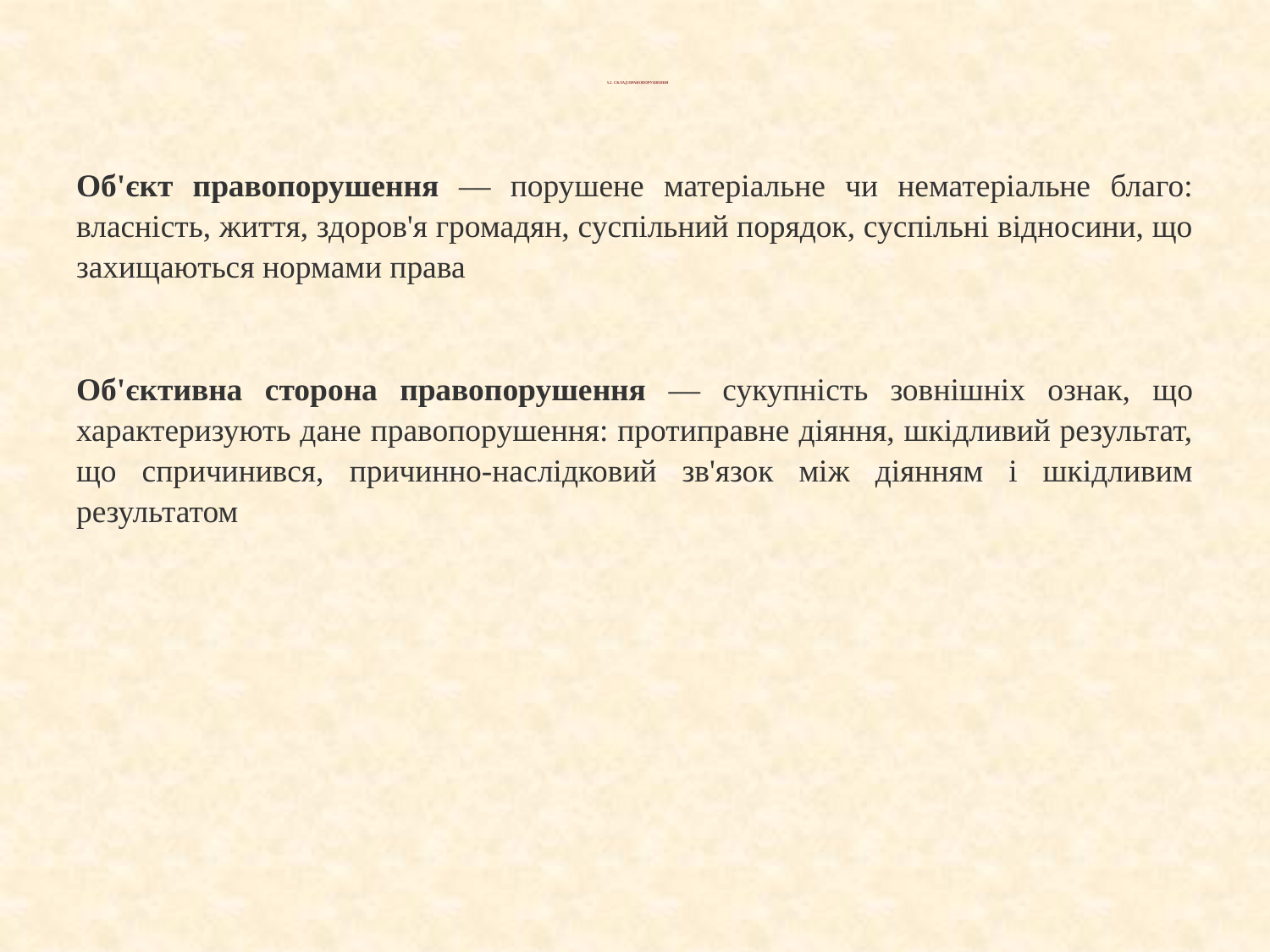

# 5.2. СКЛАД ПРАВОПОРУШЕННЯ
Об'єкт правопорушення — порушене матеріальне чи нематеріальне благо: власність, життя, здоров'я громадян, суспільний порядок, суспільні відносини, що захищаються нормами права

Об'єктивна сторона правопорушення — сукупність зовнішніх ознак, що характеризують дане правопорушення: протиправне діяння, шкідливий результат, що спричинився, причинно-наслідковий зв'язок між діянням і шкідливим результатом